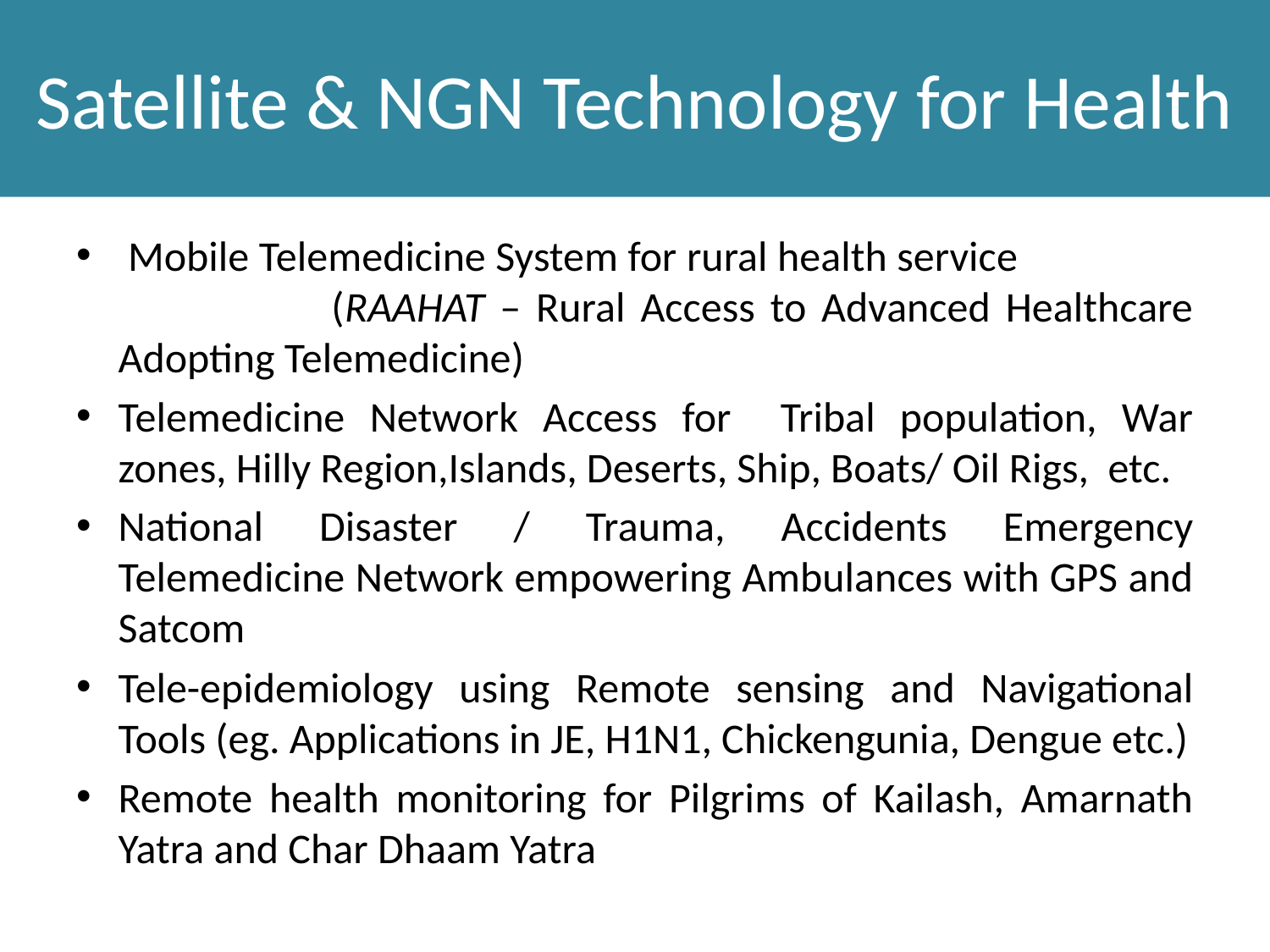

# Satellite & NGN Technology for Health
 Mobile Telemedicine System for rural health service                                 (RAAHAT – Rural Access to Advanced Healthcare Adopting Telemedicine)
Telemedicine Network Access for  Tribal population, War zones, Hilly Region,Islands, Deserts, Ship, Boats/ Oil Rigs,  etc.
National Disaster / Trauma, Accidents Emergency Telemedicine Network empowering Ambulances with GPS and Satcom
Tele-epidemiology using Remote sensing and Navigational Tools (eg. Applications in JE, H1N1, Chickengunia, Dengue etc.)
Remote health monitoring for Pilgrims of Kailash, Amarnath Yatra and Char Dhaam Yatra